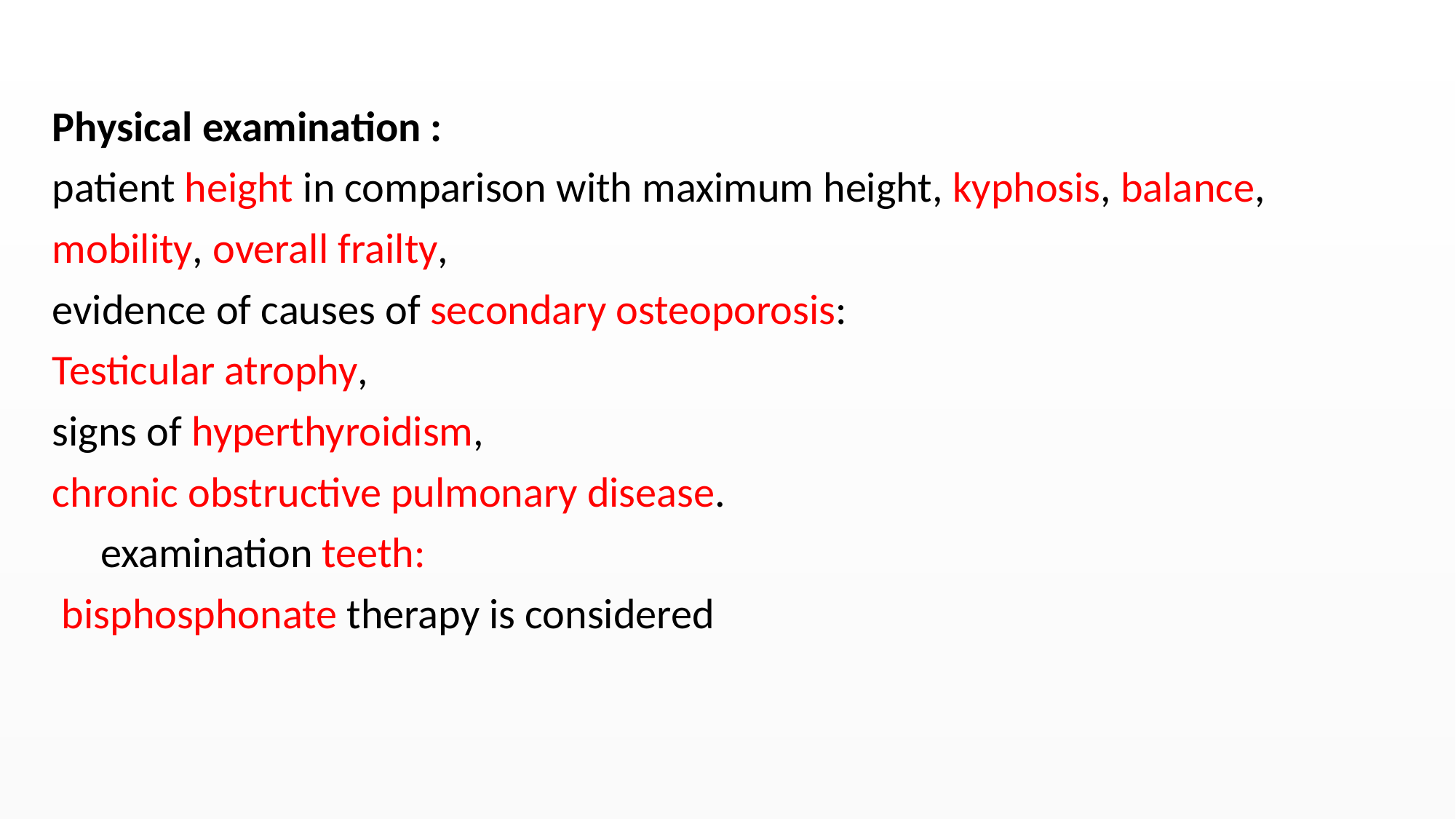

#
Physical examination :
patient height in comparison with maximum height, kyphosis, balance,
mobility, overall frailty,
evidence of causes of secondary osteoporosis:
Testicular atrophy,
signs of hyperthyroidism,
chronic obstructive pulmonary disease.
     examination teeth:
 bisphosphonate therapy is considered